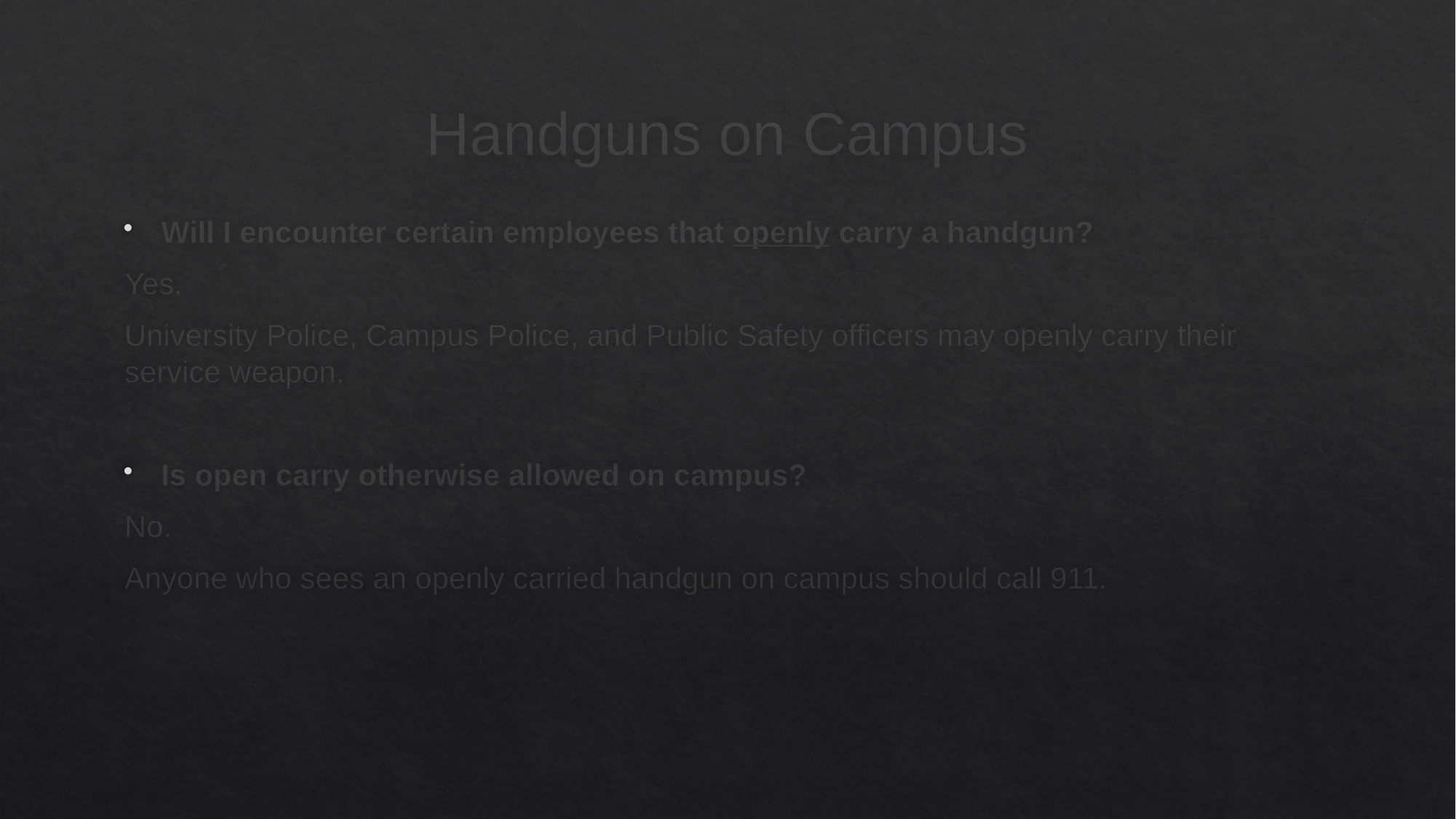

# Handguns on Campus
Will I encounter certain employees that openly carry a handgun?
Yes.
University Police, Campus Police, and Public Safety officers may openly carry their service weapon.

Is open carry otherwise allowed on campus?
No.
Anyone who sees an openly carried handgun on campus should call 911.